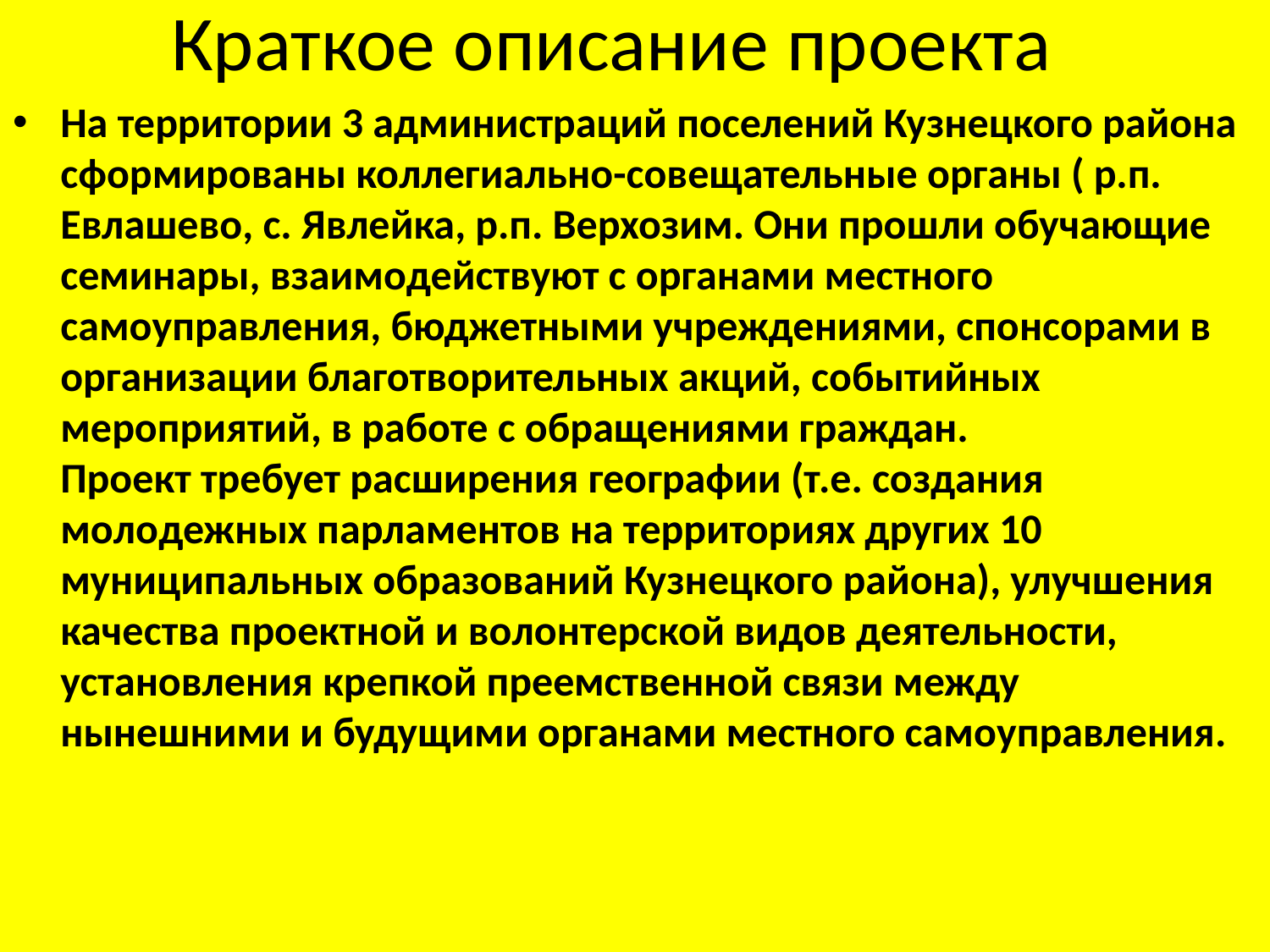

# Краткое описание проекта
На территории 3 администраций поселений Кузнецкого района сформированы коллегиально-совещательные органы ( р.п. Евлашево, с. Явлейка, р.п. Верхозим. Они прошли обучающие семинары, взаимодействуют с органами местного самоуправления, бюджетными учреждениями, спонсорами в организации благотворительных акций, событийных мероприятий, в работе с обращениями граждан. 
Проект требует расширения географии (т.е. создания молодежных парламентов на территориях других 10 муниципальных образований Кузнецкого района), улучшения качества проектной и волонтерской видов деятельности, установления крепкой преемственной связи между нынешними и будущими органами местного самоуправления.